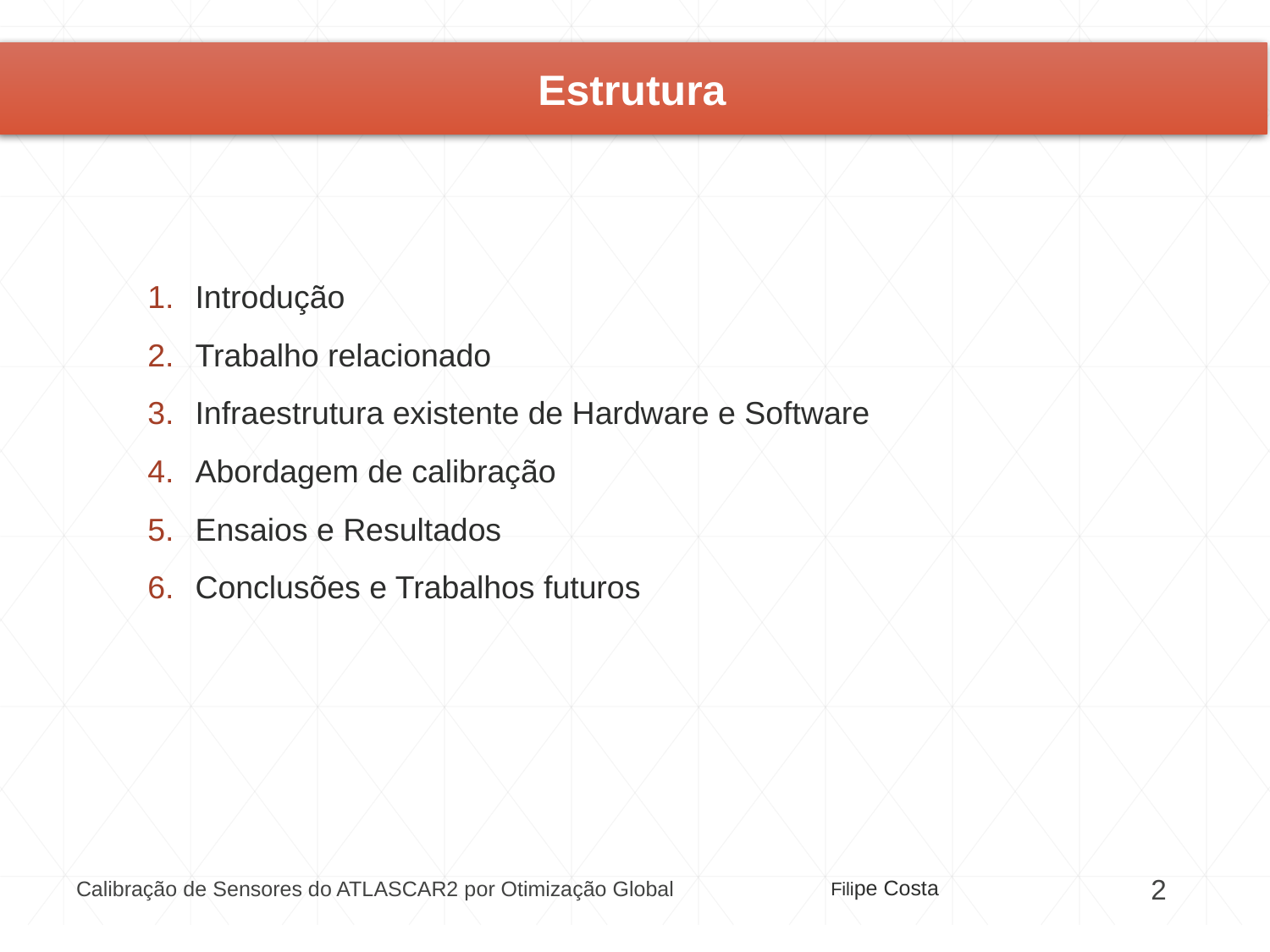

# Estrutura

Introdução
Trabalho relacionado
Infraestrutura existente de Hardware e Software
Abordagem de calibração
Ensaios e Resultados
Conclusões e Trabalhos futuros

Filipe Costa
Calibração de Sensores do ATLASCAR2 por Otimização Global
2